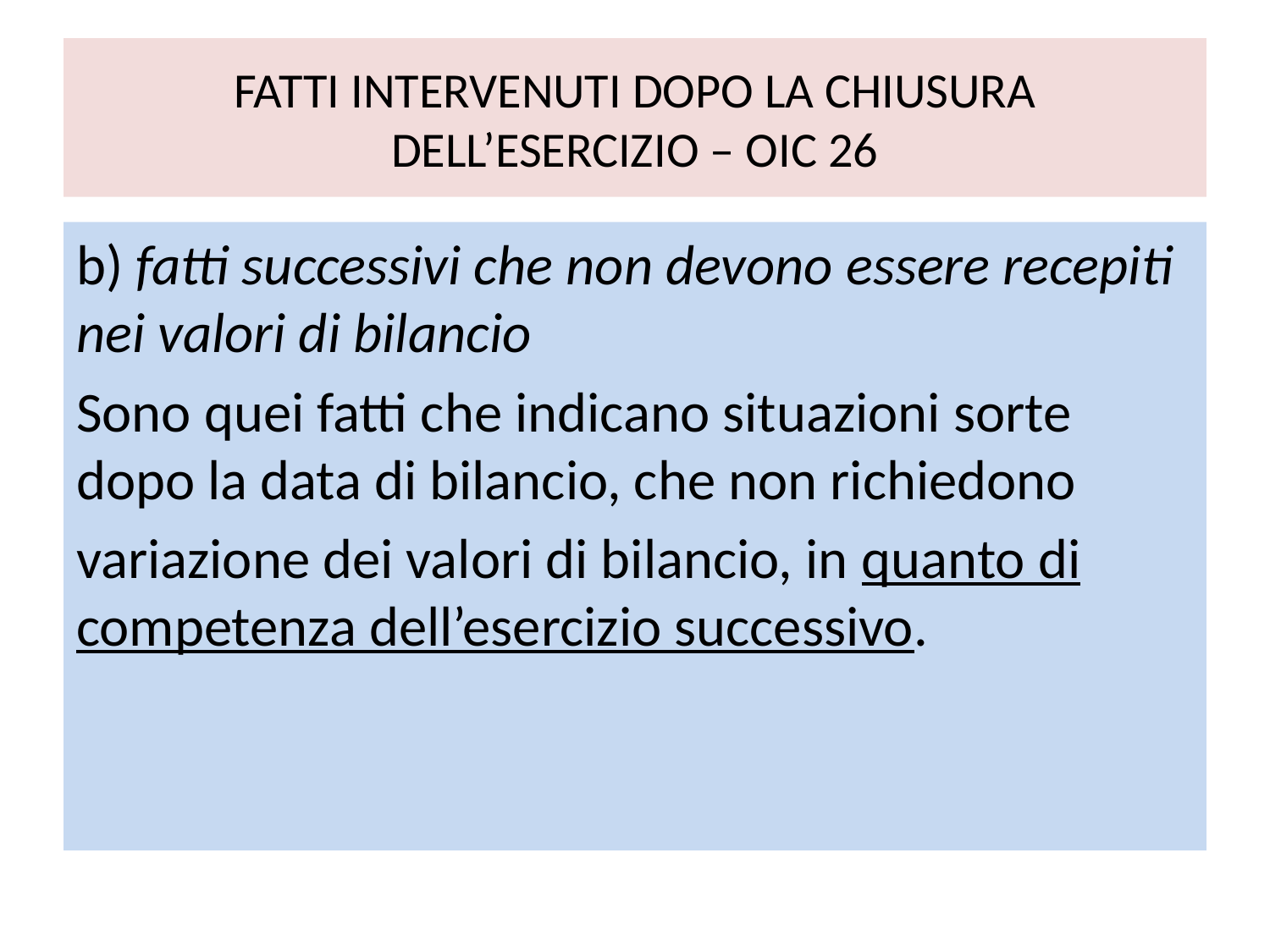

# FATTI INTERVENUTI DOPO LA CHIUSURA DELL’ESERCIZIO – OIC 26
b) fatti successivi che non devono essere recepiti nei valori di bilancio
Sono quei fatti che indicano situazioni sorte dopo la data di bilancio, che non richiedono
variazione dei valori di bilancio, in quanto di competenza dell’esercizio successivo.